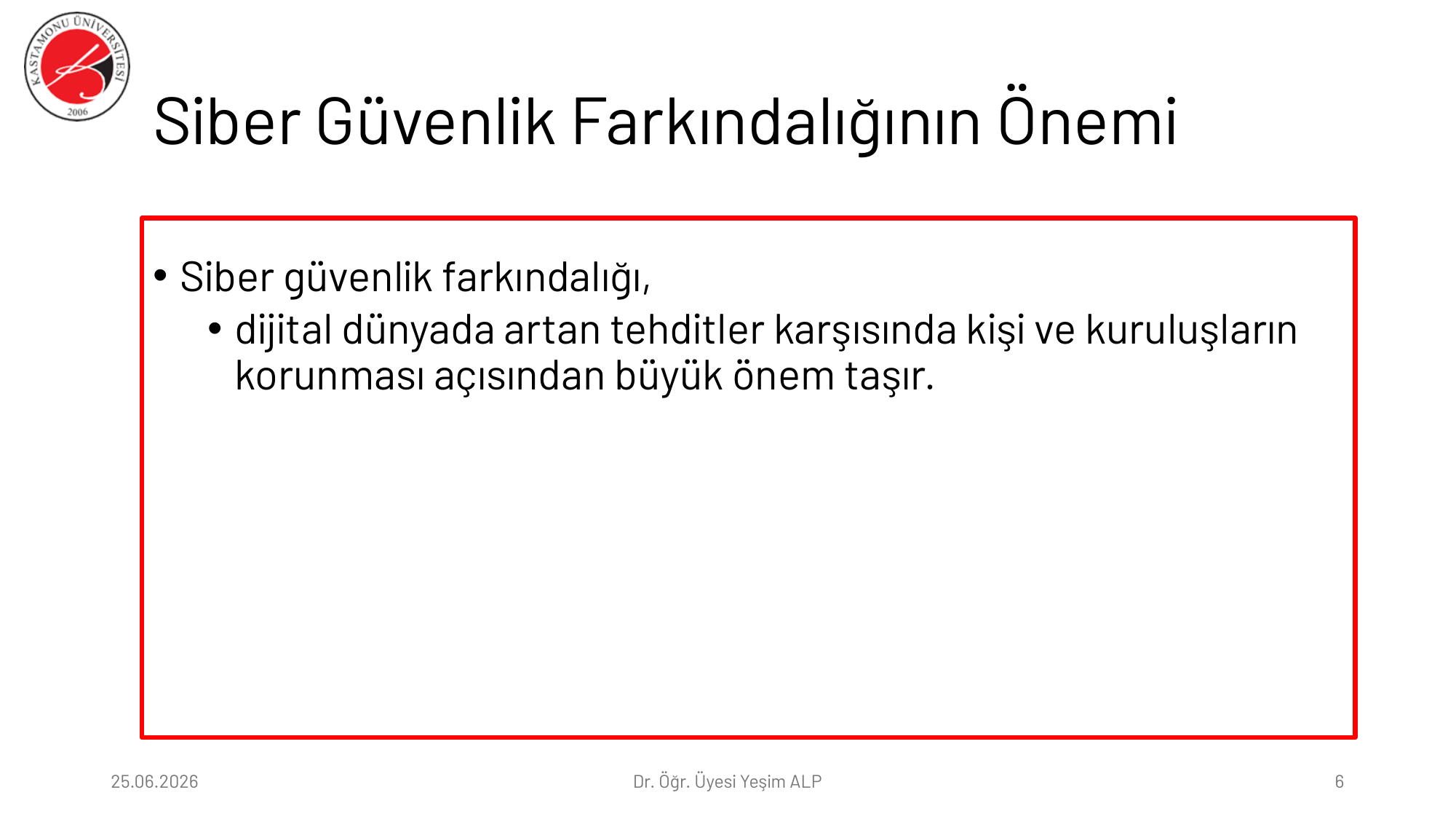

# Siber Güvenlik Farkındalığının Önemi
Siber güvenlik farkındalığı,
dijital dünyada artan tehditler karşısında kişi ve kuruluşların korunması açısından büyük önem taşır.

25.06.2026
Dr. Öğr. Üyesi Yeşim ALP
6